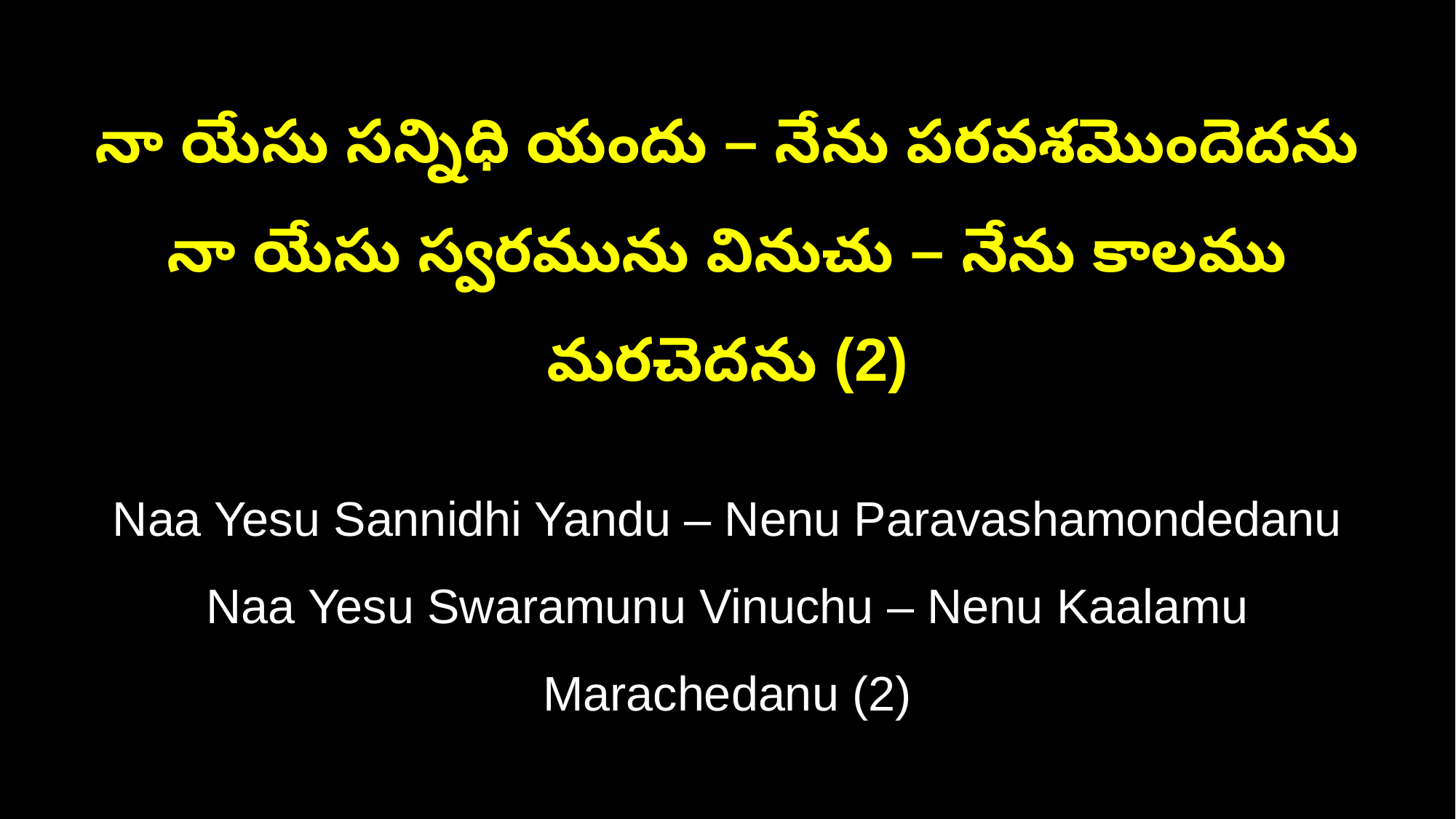

నా యేసు సన్నిధి యందు – నేను పరవశమొందెదను
నా యేసు స్వరమును వినుచు – నేను కాలము మరచెదను (2)
Naa Yesu Sannidhi Yandu – Nenu Paravashamondedanu
Naa Yesu Swaramunu Vinuchu – Nenu Kaalamu Marachedanu (2)